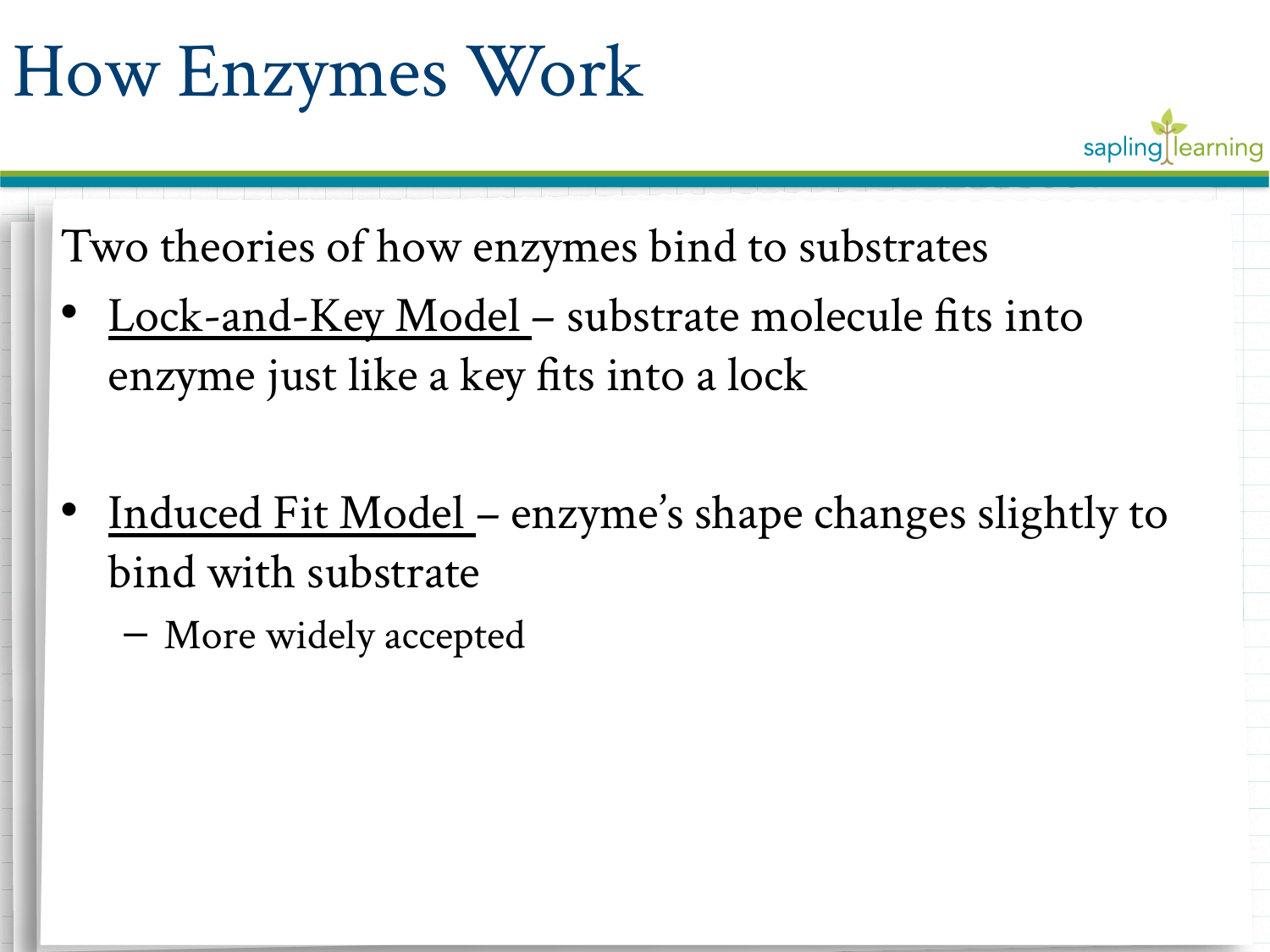

How Enzymes Work
Two theories of how enzymes bind to substrates
Lock-and-Key Model – substrate molecule fits into enzyme just like a key fits into a lock

Induced Fit Model – enzyme’s shape changes slightly to bind with substrate
More widely accepted